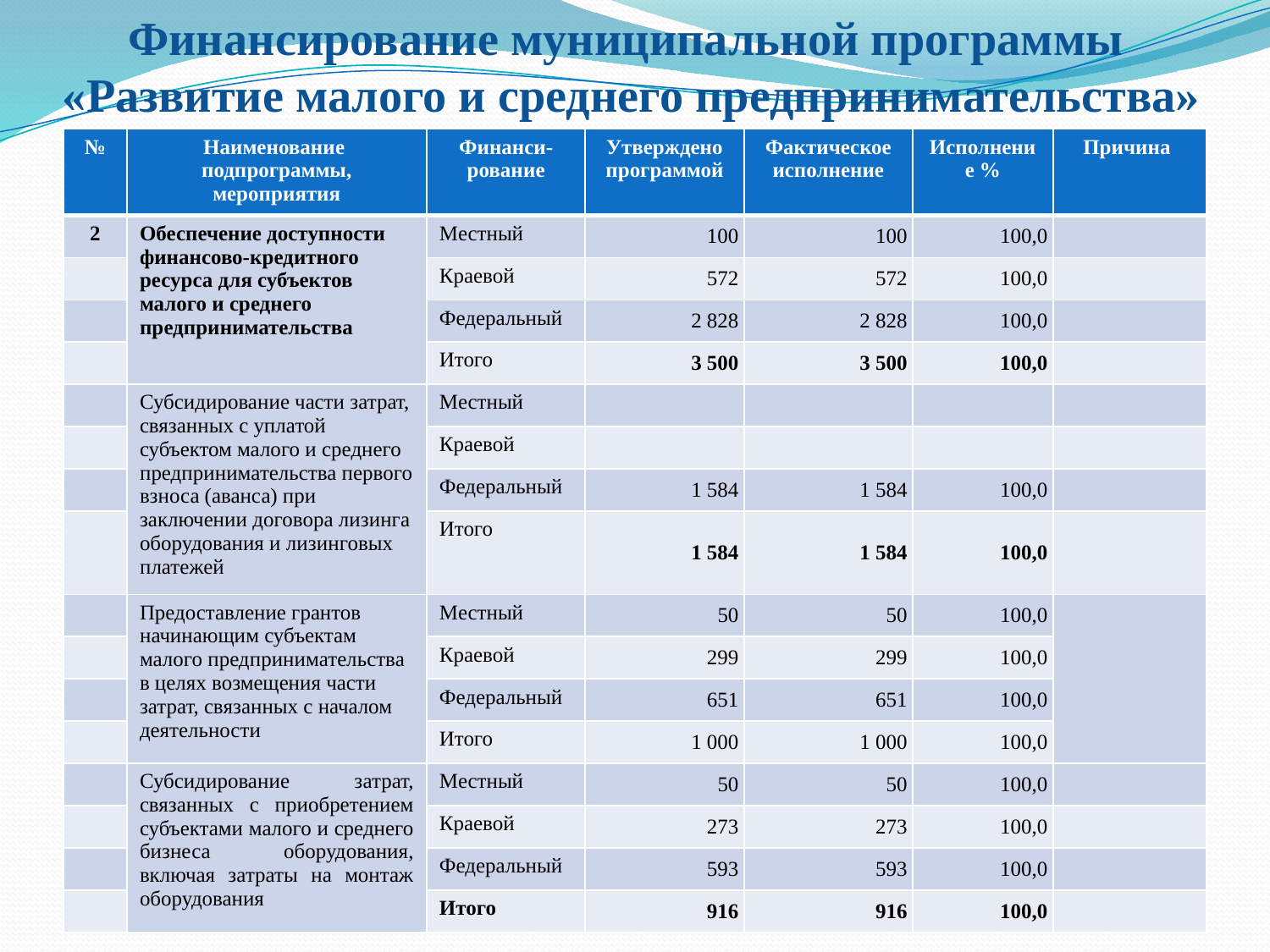

# Финансирование муниципальной программы «Развитие малого и среднего предпринимательства»
| № | Наименование подпрограммы, мероприятия | Финанси-рование | Утверждено программой | Фактическое исполнение | Исполнение % | Причина |
| --- | --- | --- | --- | --- | --- | --- |
| 2 | Обеспечение доступности финансово-кредитного ресурса для субъектов малого и среднего предпринимательства | Местный | 100 | 100 | 100,0 |  |
|  |  | Краевой | 572 | 572 | 100,0 |  |
|  |  | Федеральный | 2 828 | 2 828 | 100,0 |  |
|  |  | Итого | 3 500 | 3 500 | 100,0 |  |
|  | Субсидирование части затрат, связанных с уплатой субъектом малого и среднего предпринимательства первого взноса (аванса) при заключении договора лизинга оборудования и лизинговых платежей | Местный |  |  |  |  |
|  |  | Краевой |  |  |  |  |
|  |  | Федеральный | 1 584 | 1 584 | 100,0 |  |
|  |  | Итого | 1 584 | 1 584 | 100,0 |  |
|  | Предоставление грантов начинающим субъектам малого предпринимательства в целях возмещения части затрат, связанных с началом деятельности | Местный | 50 | 50 | 100,0 |  |
|  |  | Краевой | 299 | 299 | 100,0 |  |
|  |  | Федеральный | 651 | 651 | 100,0 |  |
|  |  | Итого | 1 000 | 1 000 | 100,0 |  |
|  | Субсидирование затрат, связанных с приобретением субъектами малого и среднего бизнеса оборудования, включая затраты на монтаж оборудования | Местный | 50 | 50 | 100,0 |  |
|  |  | Краевой | 273 | 273 | 100,0 |  |
|  |  | Федеральный | 593 | 593 | 100,0 |  |
|  |  | Итого | 916 | 916 | 100,0 |  |